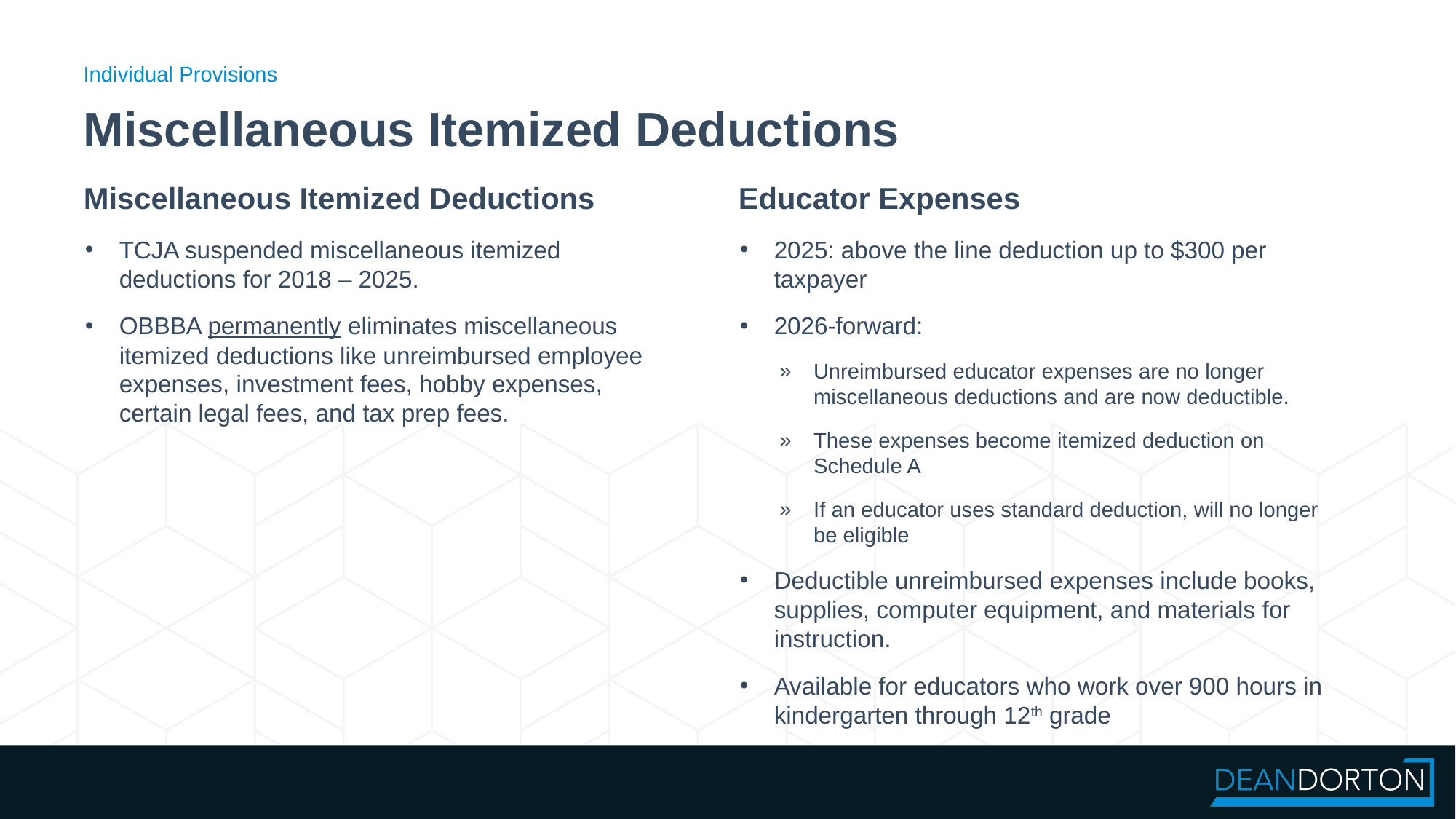

Individual Provisions
# Miscellaneous Itemized Deductions
Miscellaneous Itemized Deductions
Educator Expenses
TCJA suspended miscellaneous itemized deductions for 2018 – 2025.
OBBBA permanently eliminates miscellaneous itemized deductions like unreimbursed employee expenses, investment fees, hobby expenses, certain legal fees, and tax prep fees.
2025: above the line deduction up to $300 per taxpayer
2026-forward:
Unreimbursed educator expenses are no longer miscellaneous deductions and are now deductible.
These expenses become itemized deduction on Schedule A
If an educator uses standard deduction, will no longer be eligible
Deductible unreimbursed expenses include books, supplies, computer equipment, and materials for instruction.
Available for educators who work over 900 hours in kindergarten through 12th grade